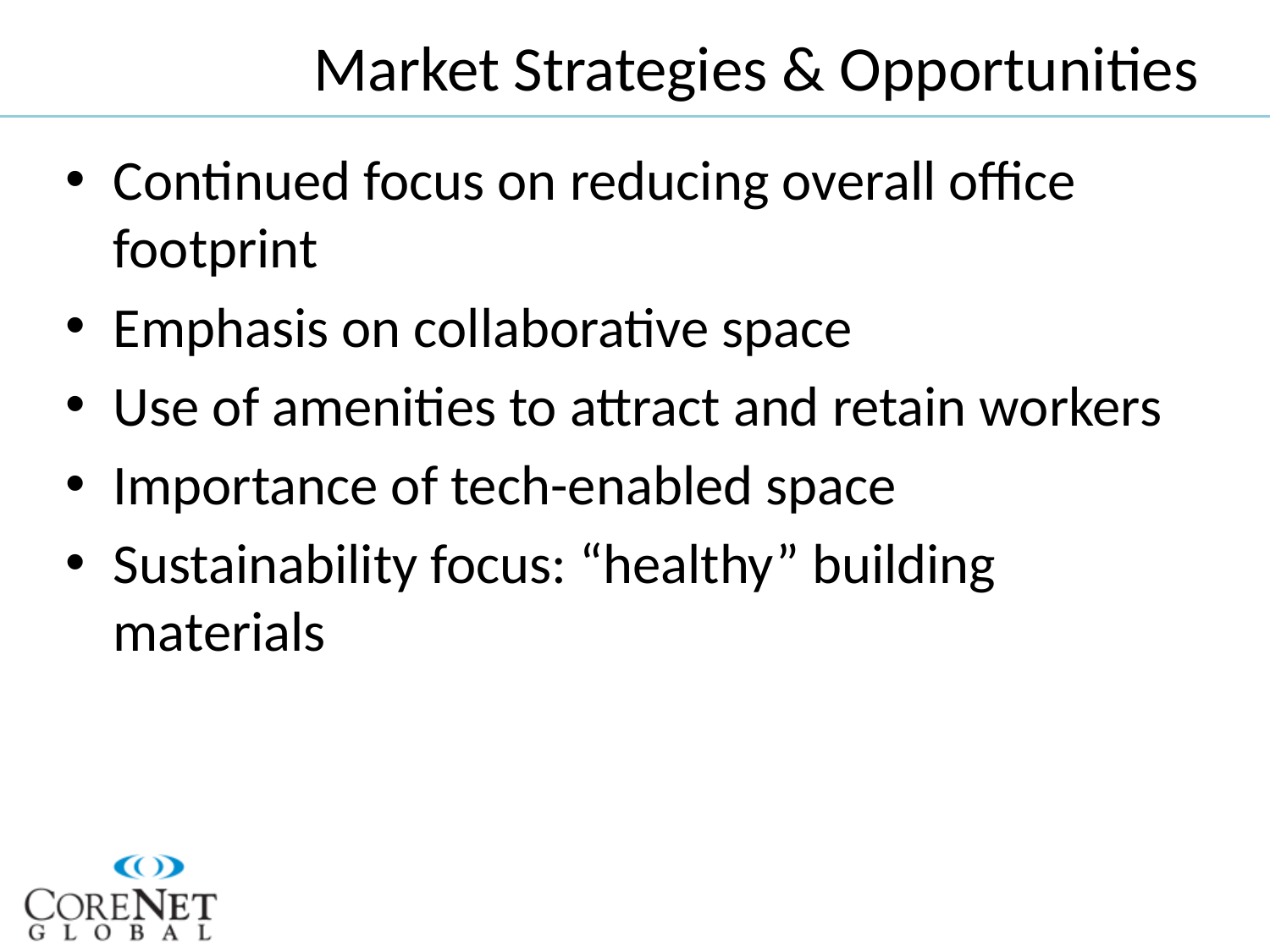

# Market Strategies & Opportunities
Continued focus on reducing overall office footprint
Emphasis on collaborative space
Use of amenities to attract and retain workers
Importance of tech-enabled space
Sustainability focus: “healthy” building materials